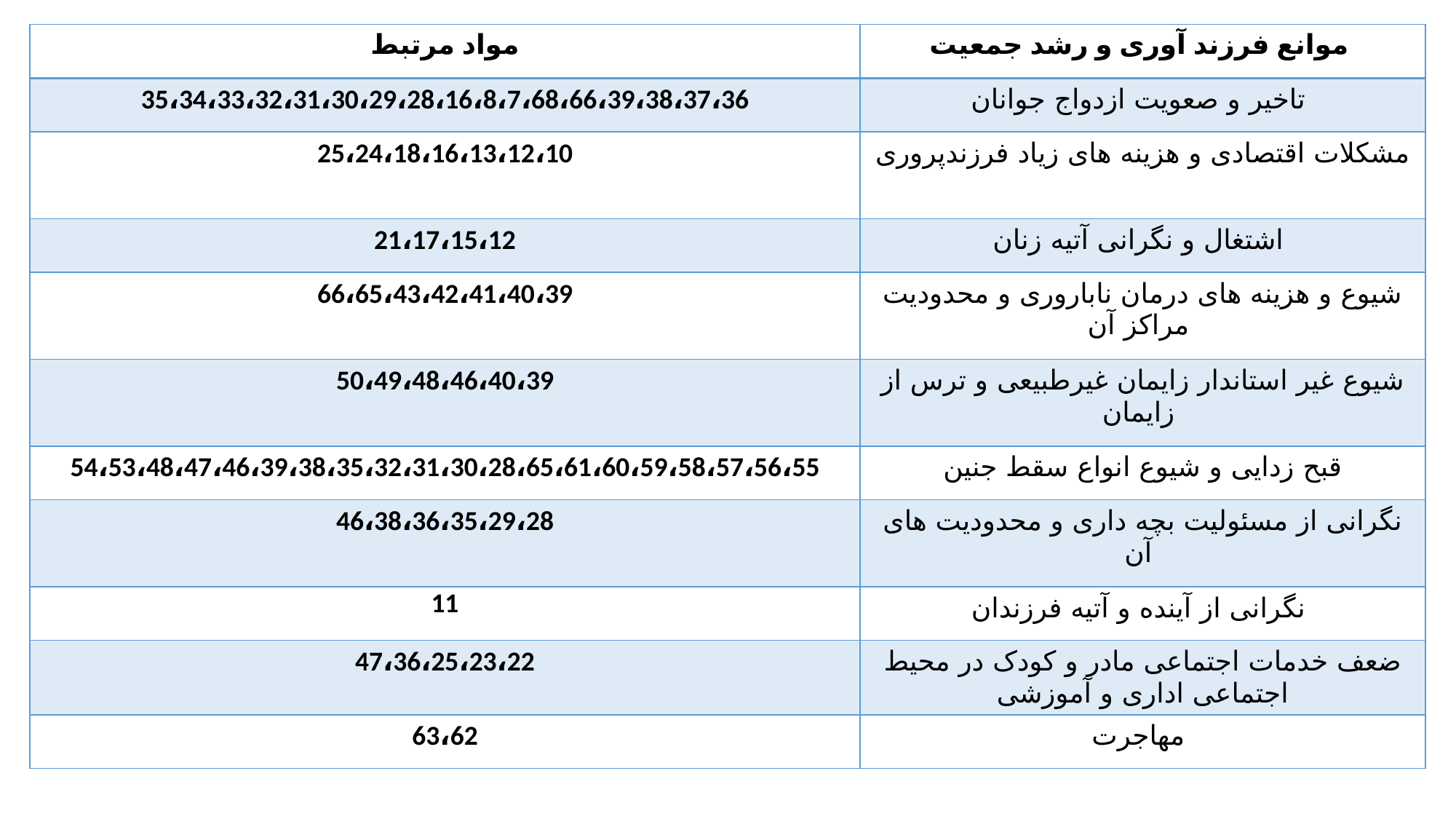

| مواد مرتبط | موانع فرزند آوری و رشد جمعیت |
| --- | --- |
| 35،34،33،32،31،30،29،28،16،8،7،68،66،39،38،37،36 | تاخیر و صعویت ازدواج جوانان |
| 25،24،18،16،13،12،10 | مشکلات اقتصادی و هزینه های زیاد فرزندپروری |
| 21،17،15،12 | اشتغال و نگرانی آتیه زنان |
| 66،65،43،42،41،40،39 | شیوع و هزینه های درمان ناباروری و محدودیت مراکز آن |
| 50،49،48،46،40،39 | شیوع غیر استاندار زایمان غیرطبیعی و ترس از زایمان |
| 54،53،48،47،46،39،38،35،32،31،30،28،65،61،60،59،58،57،56،55 | قبح زدایی و شیوع انواع سقط جنین |
| 46،38،36،35،29،28 | نگرانی از مسئولیت بچه داری و محدودیت های آن |
| 11 | نگرانی از آینده و آتیه فرزندان |
| 47،36،25،23،22 | ضعف خدمات اجتماعی مادر و کودک در محیط اجتماعی اداری و آموزشی |
| 63،62 | مهاجرت |